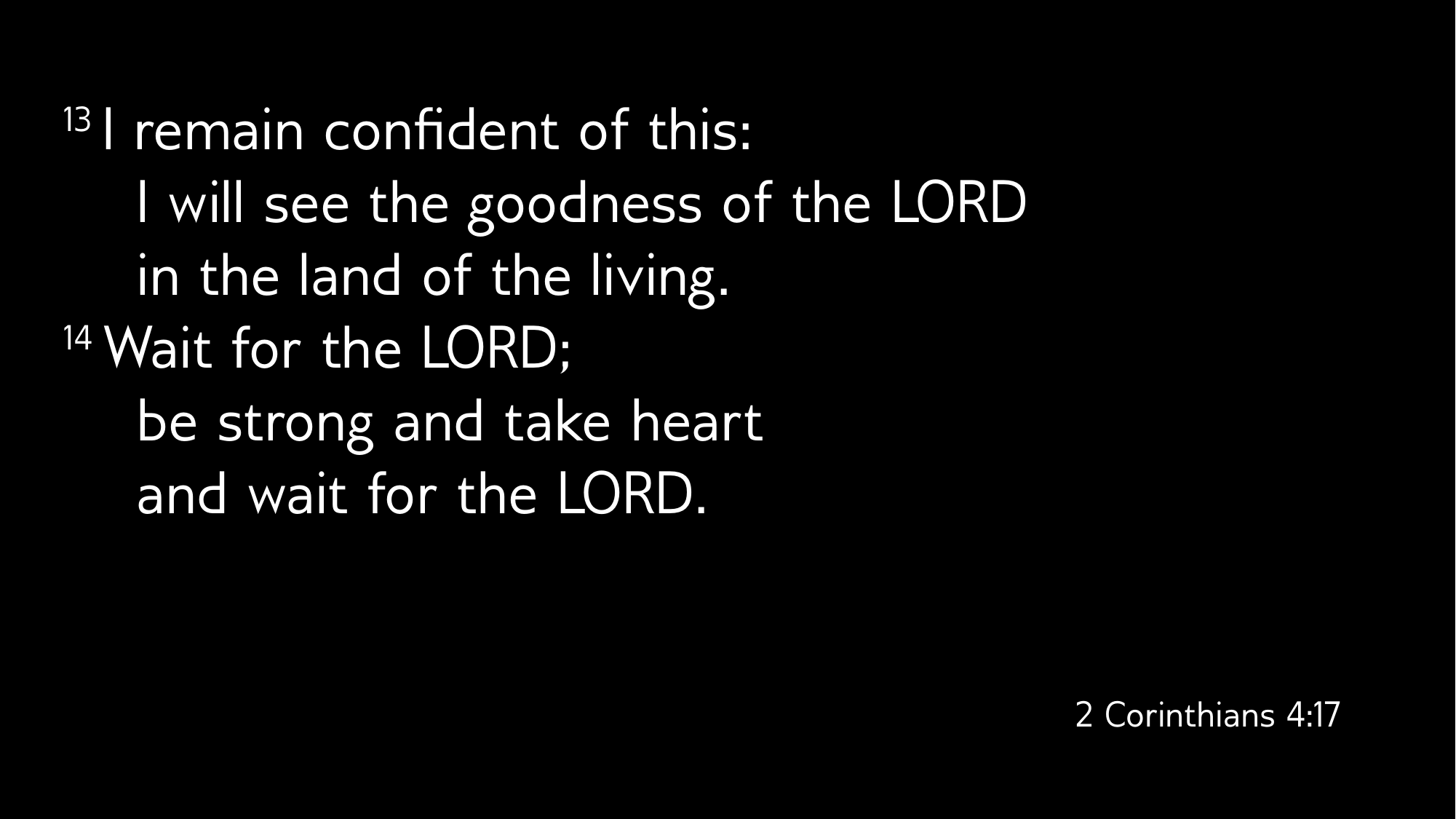

13 I remain confident of this:
    I will see the goodness of the Lord
    in the land of the living.
14 Wait for the Lord;
    be strong and take heart
    and wait for the Lord.

2 Corinthians 4:17